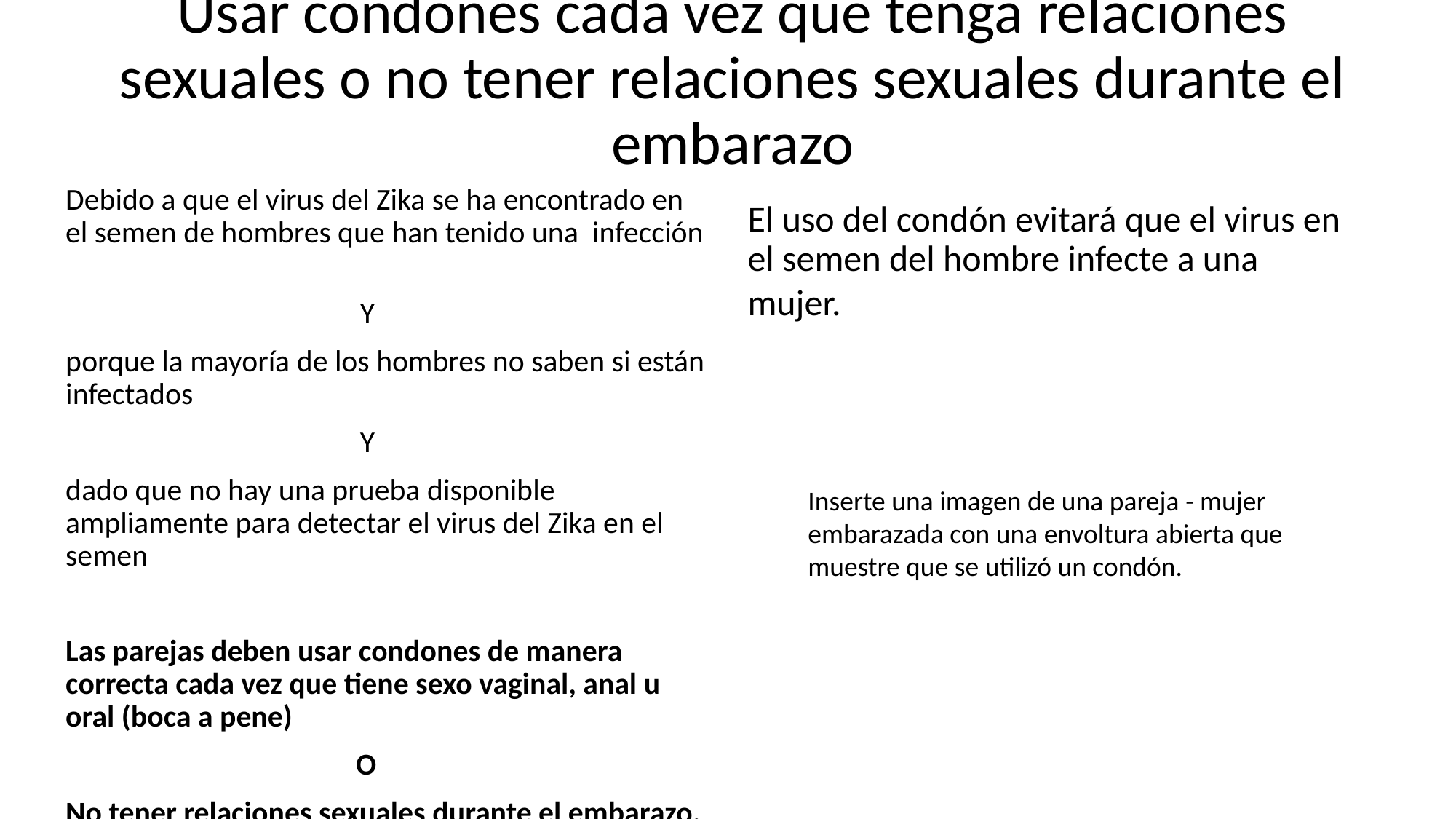

# Usar condones cada vez que tenga relaciones sexuales o no tener relaciones sexuales durante el embarazo
Debido a que el virus del Zika se ha encontrado en el semen de hombres que han tenido una  infección
		           Y
porque la mayoría de los hombres no saben si están infectados
                           	           Y
dado que no hay una prueba disponible ampliamente para detectar el virus del Zika en el semen

Las parejas deben usar condones de manera correcta cada vez que tiene sexo vaginal, anal u oral (boca a pene)
                                          O
No tener relaciones sexuales durante el embarazo.

El uso del condón evitará que el virus en el semen del hombre infecte a una mujer.
Inserte una imagen de una pareja - mujer embarazada con una envoltura abierta que muestre que se utilizó un condón.